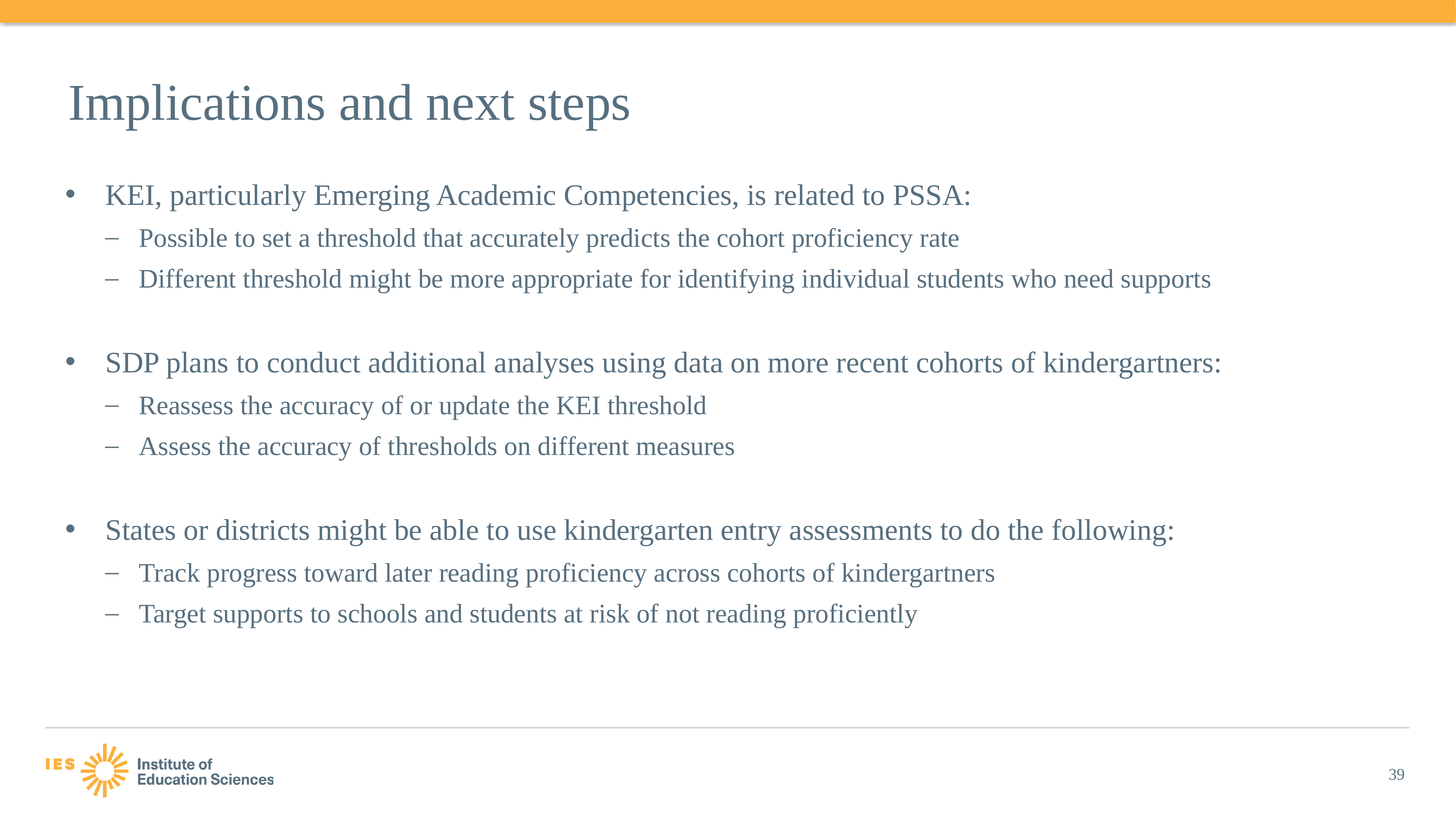

# Implications and next steps
KEI, particularly Emerging Academic Competencies, is related to PSSA:
Possible to set a threshold that accurately predicts the cohort proficiency rate
Different threshold might be more appropriate for identifying individual students who need supports

SDP plans to conduct additional analyses using data on more recent cohorts of kindergartners:
Reassess the accuracy of or update the KEI threshold
Assess the accuracy of thresholds on different measures

States or districts might be able to use kindergarten entry assessments to do the following:
Track progress toward later reading proficiency across cohorts of kindergartners
Target supports to schools and students at risk of not reading proficiently
39